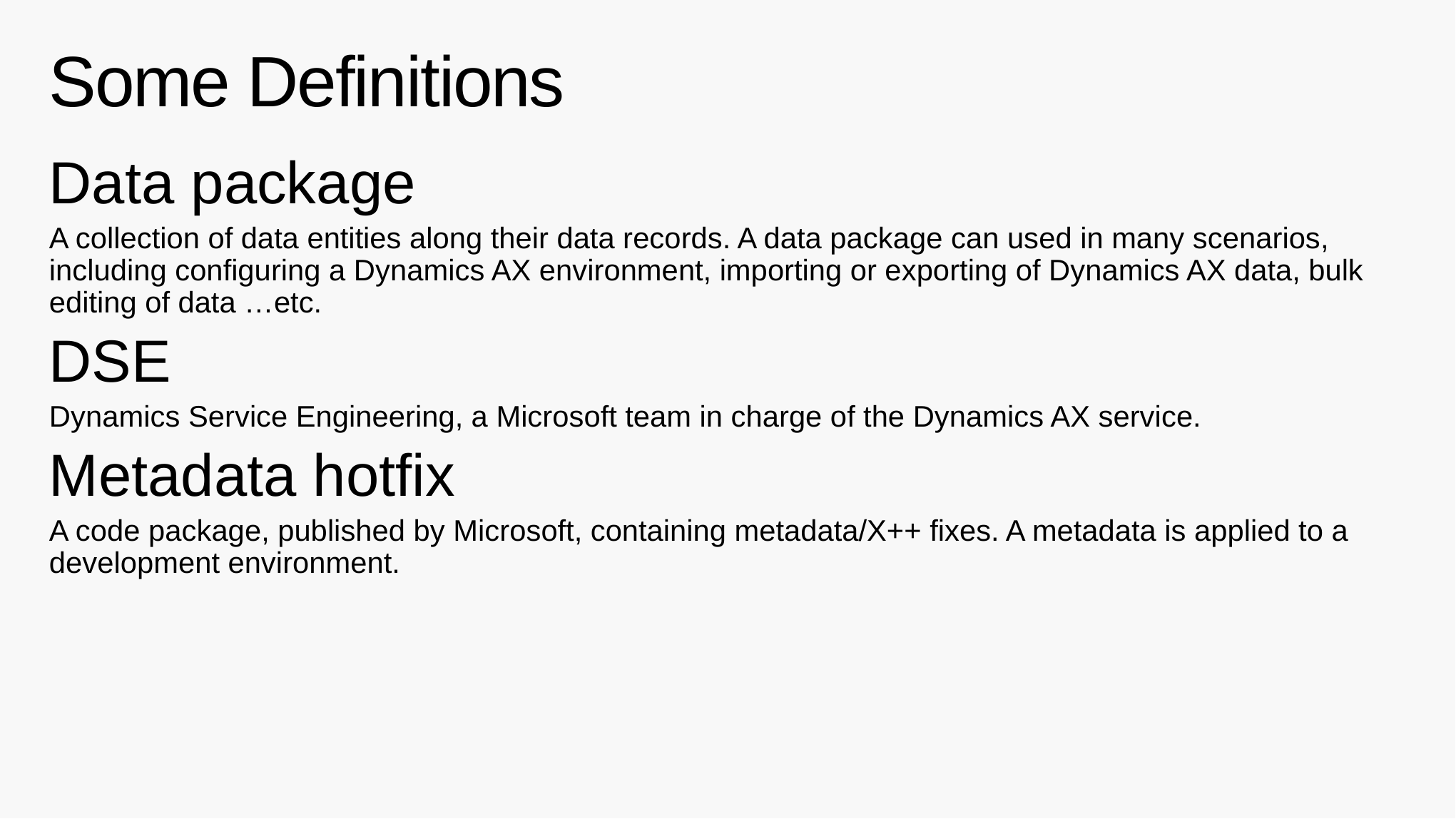

# Some Definitions
Data package
A collection of data entities along their data records. A data package can used in many scenarios, including configuring a Dynamics AX environment, importing or exporting of Dynamics AX data, bulk editing of data …etc.
DSE
Dynamics Service Engineering, a Microsoft team in charge of the Dynamics AX service.
Metadata hotfix
A code package, published by Microsoft, containing metadata/X++ fixes. A metadata is applied to a development environment.